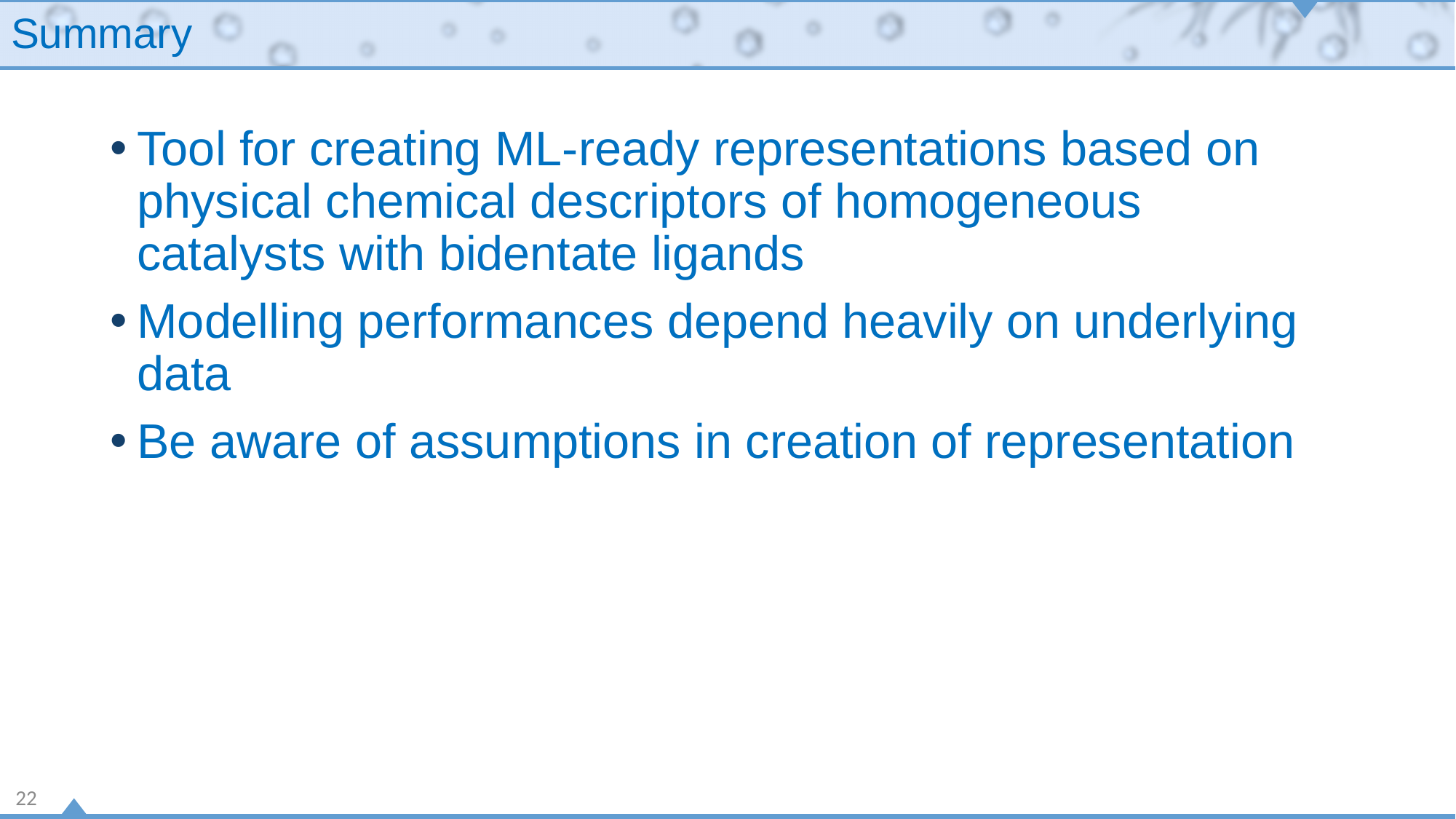

# Summary
Tool for creating ML-ready representations based on physical chemical descriptors of homogeneous catalysts with bidentate ligands
Modelling performances depend heavily on underlying data
Be aware of assumptions in creation of representation

22